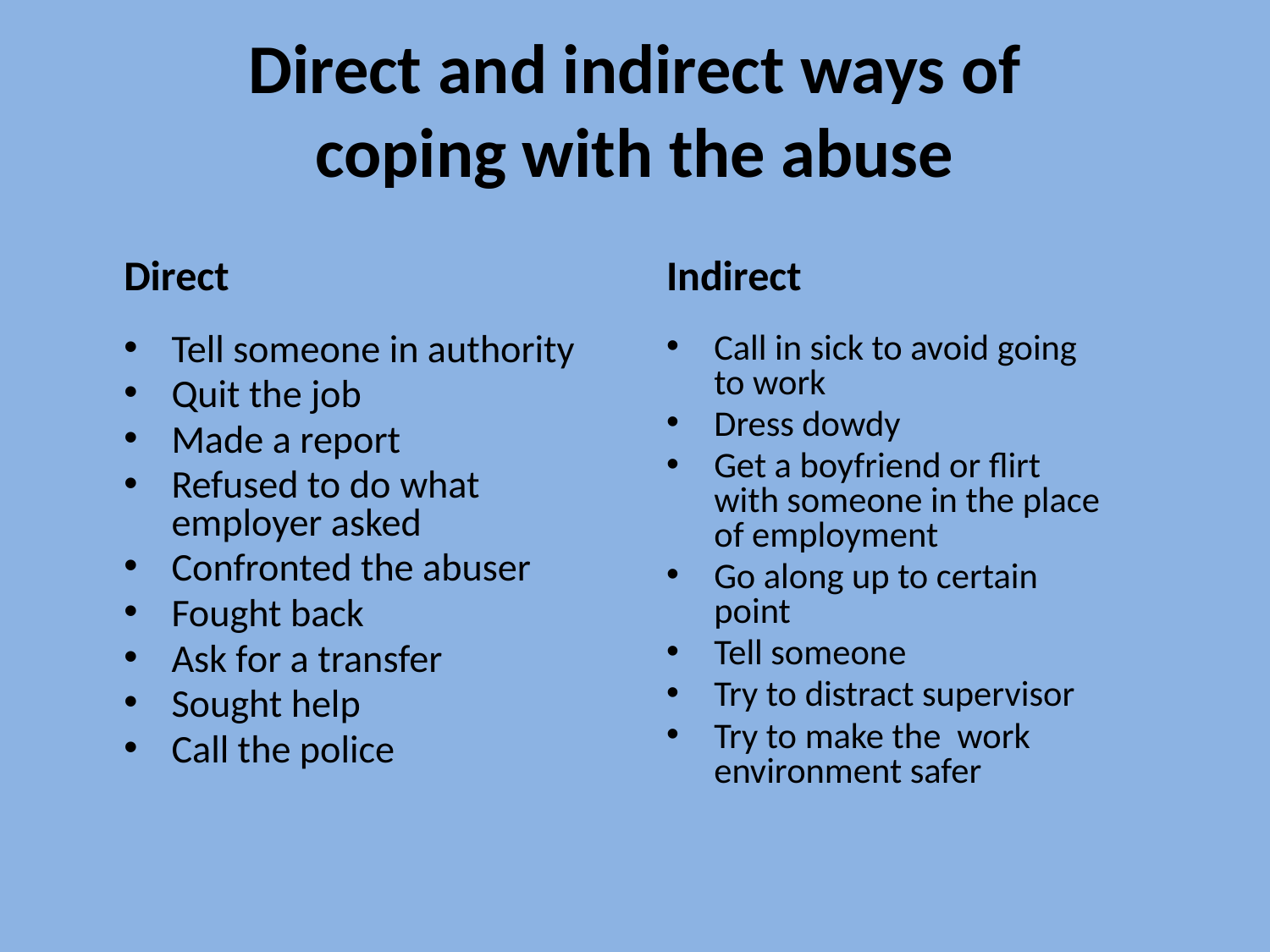

# Direct and indirect ways of coping with the abuse
Direct
Indirect
Tell someone in authority
Quit the job
Made a report
Refused to do what employer asked
Confronted the abuser
Fought back
Ask for a transfer
Sought help
Call the police

Call in sick to avoid going to work
Dress dowdy
Get a boyfriend or flirt with someone in the place of employment
Go along up to certain point
Tell someone
Try to distract supervisor
Try to make the  work environment safer